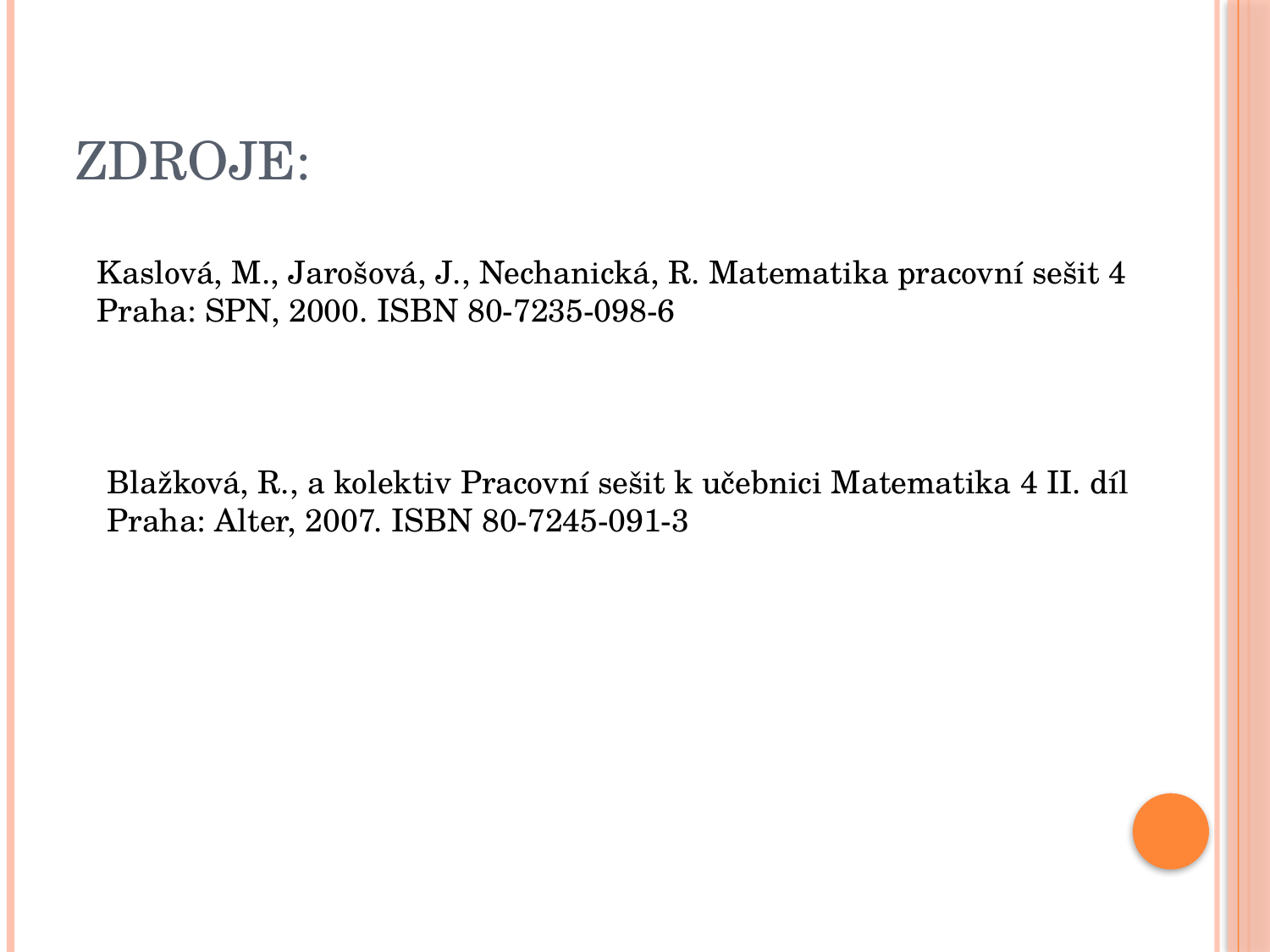

# Zdroje:
Kaslová, M., Jarošová, J., Nechanická, R. Matematika pracovní sešit 4
Praha: SPN, 2000. ISBN 80-7235-098-6
Blažková, R., a kolektiv Pracovní sešit k učebnici Matematika 4 II. díl
Praha: Alter, 2007. ISBN 80-7245-091-3